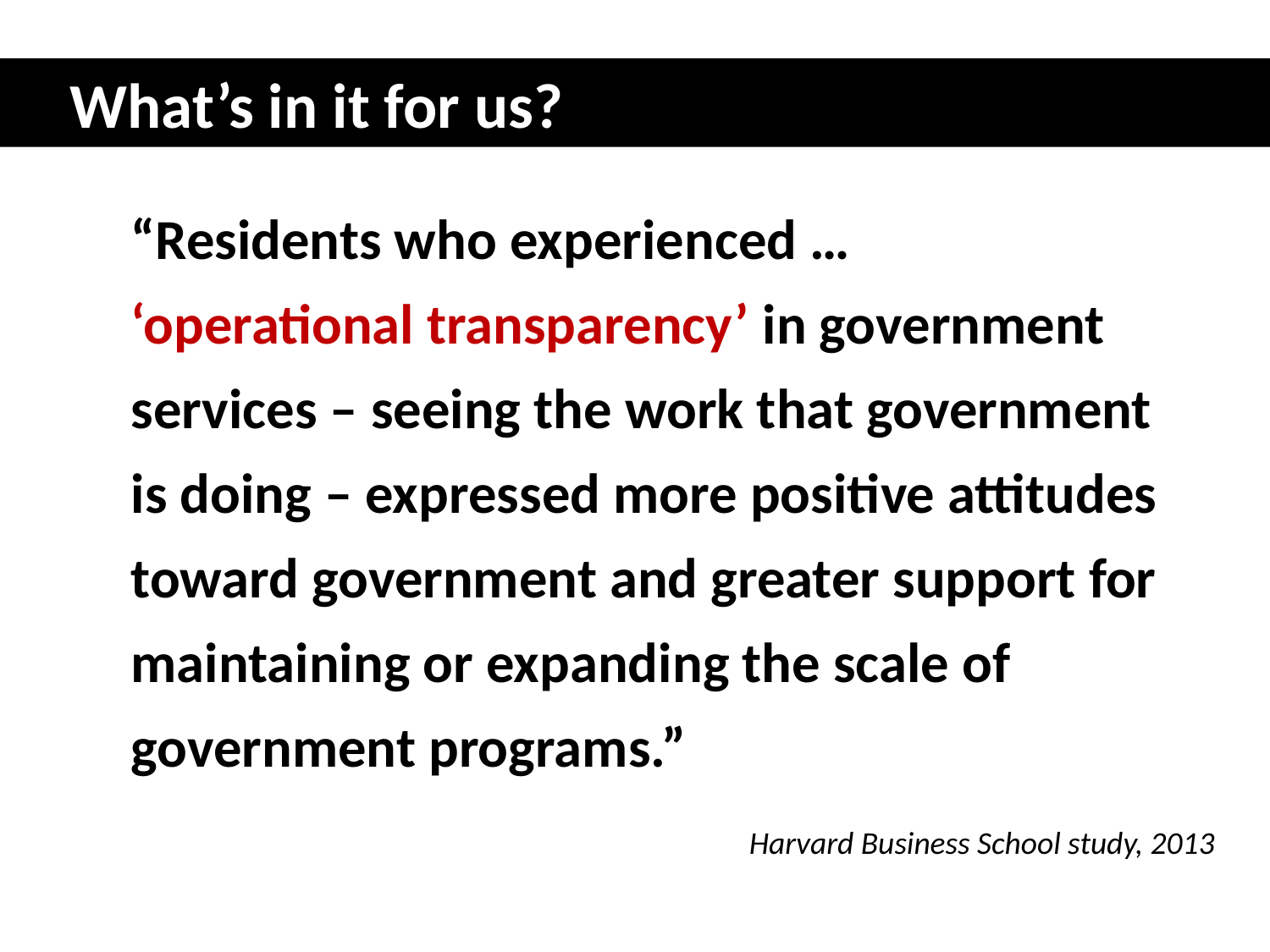

What’s in it for us?
“Residents who experienced …
‘operational transparency’ in government services – seeing the work that government is doing – expressed more positive attitudes toward government and greater support for maintaining or expanding the scale of government programs.”
Harvard Business School study, 2013